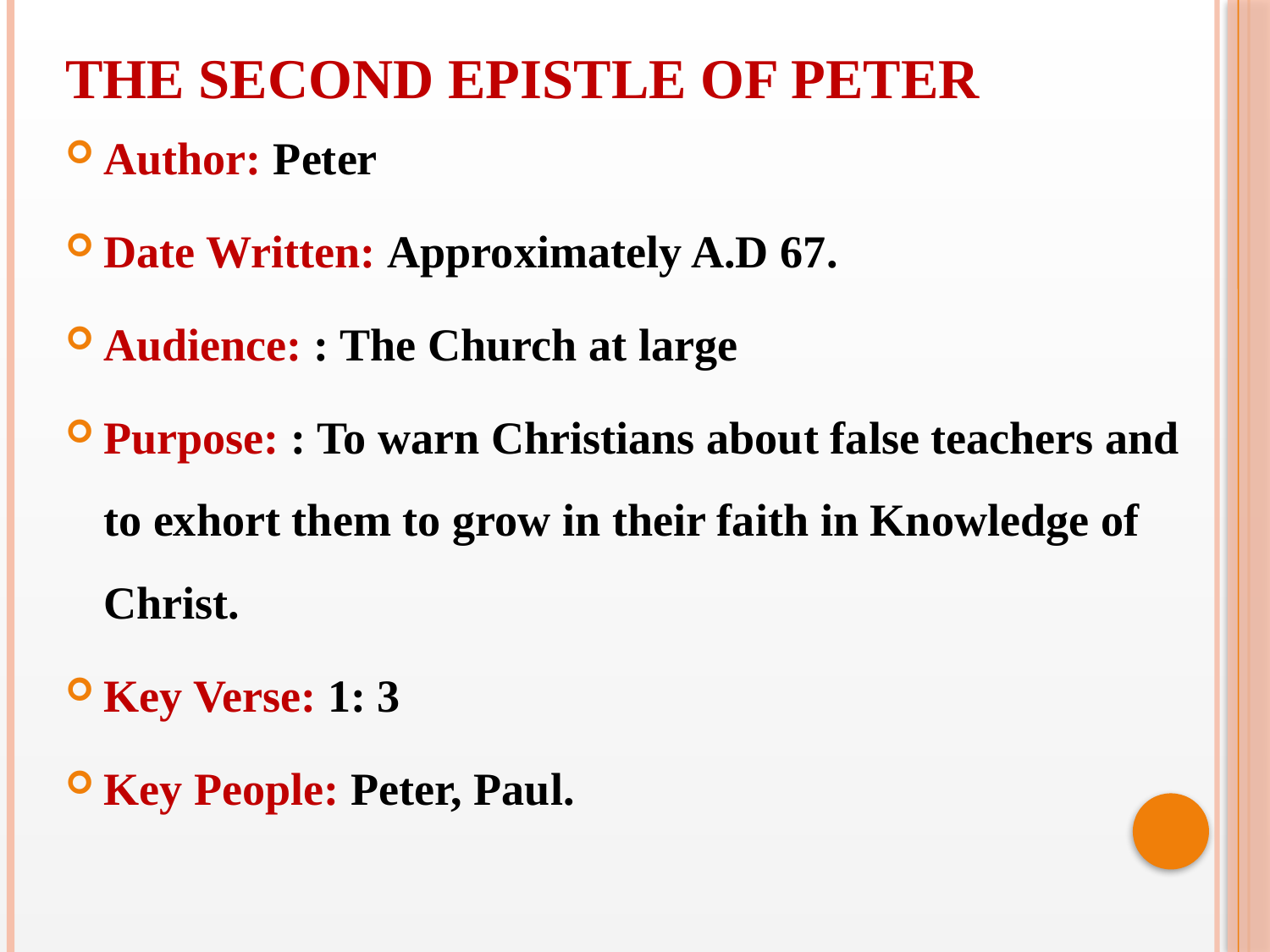

THE SECOND EPISTLE OF PETER
Author: Peter
Date Written: Approximately A.D 67.
Audience: : The Church at large
Purpose: : To warn Christians about false teachers and to exhort them to grow in their faith in Knowledge of Christ.
Key Verse: 1: 3
Key People: Peter, Paul.